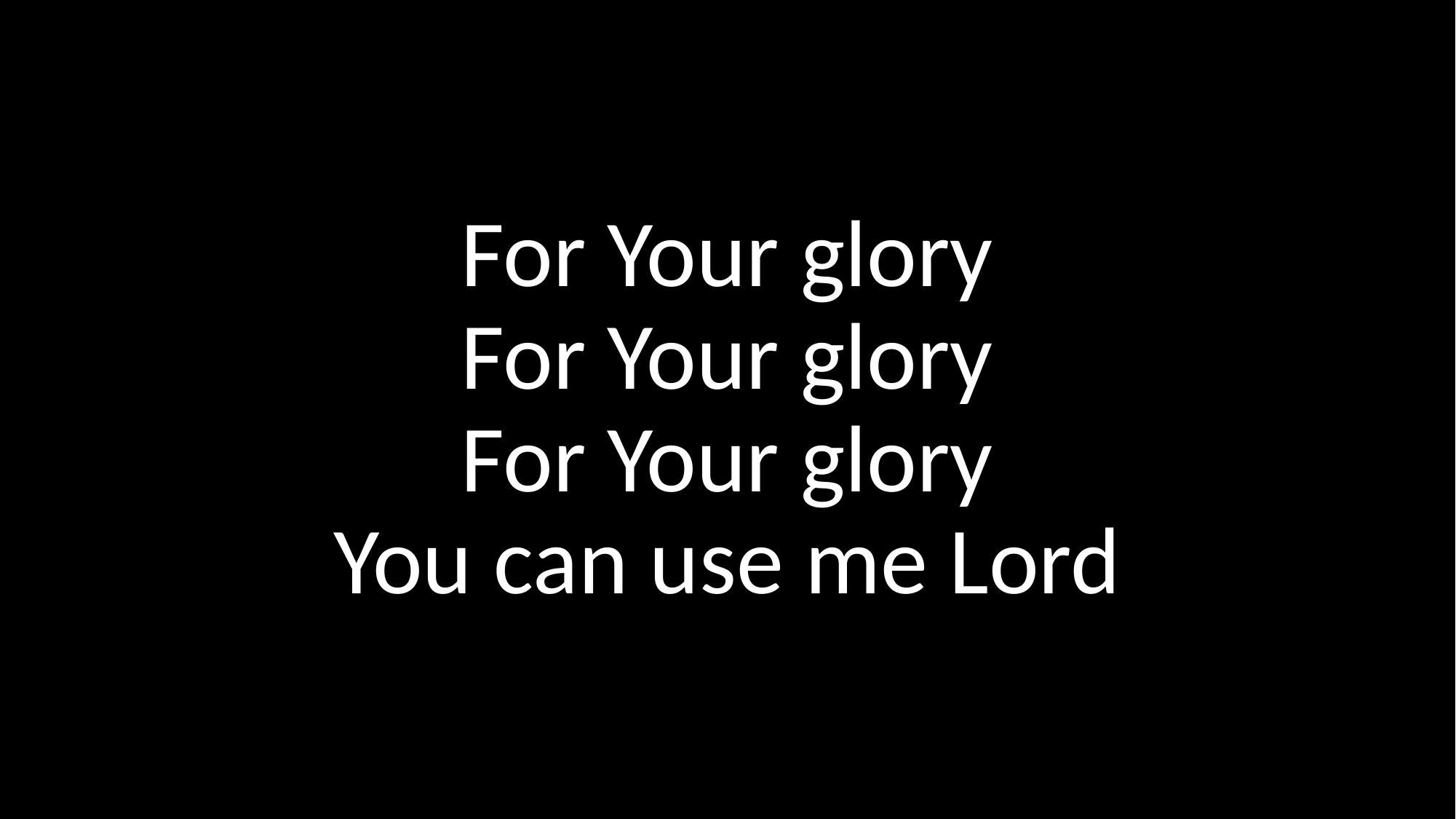

For Your glory
For Your glory
For Your glory
You can use me Lord